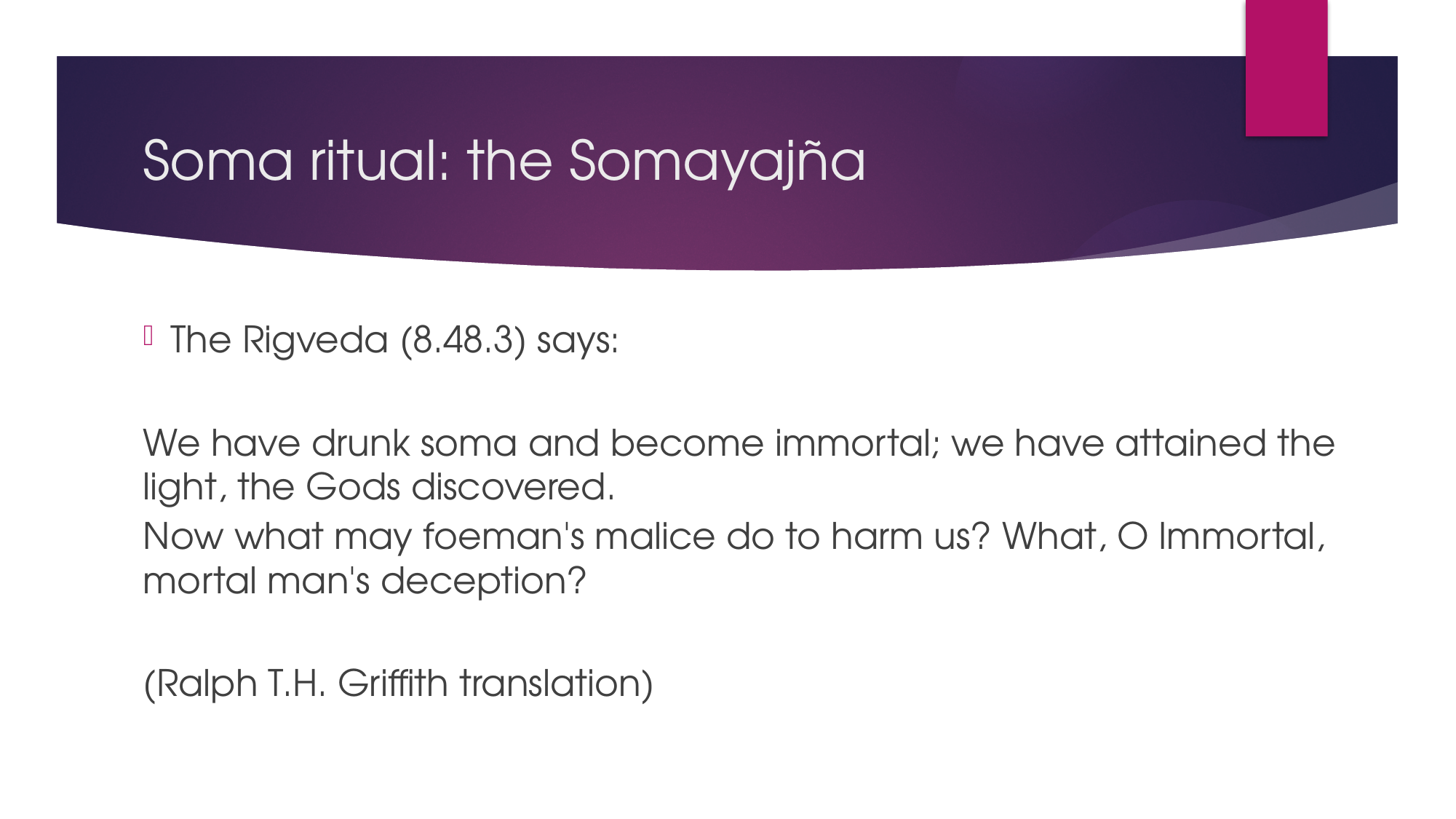

# Soma ritual: the Somayajña
The Rigveda (8.48.3) says:

We have drunk soma and become immortal; we have attained the light, the Gods discovered.
Now what may foeman's malice do to harm us? What, O Immortal, mortal man's deception?

(Ralph T.H. Griffith translation)